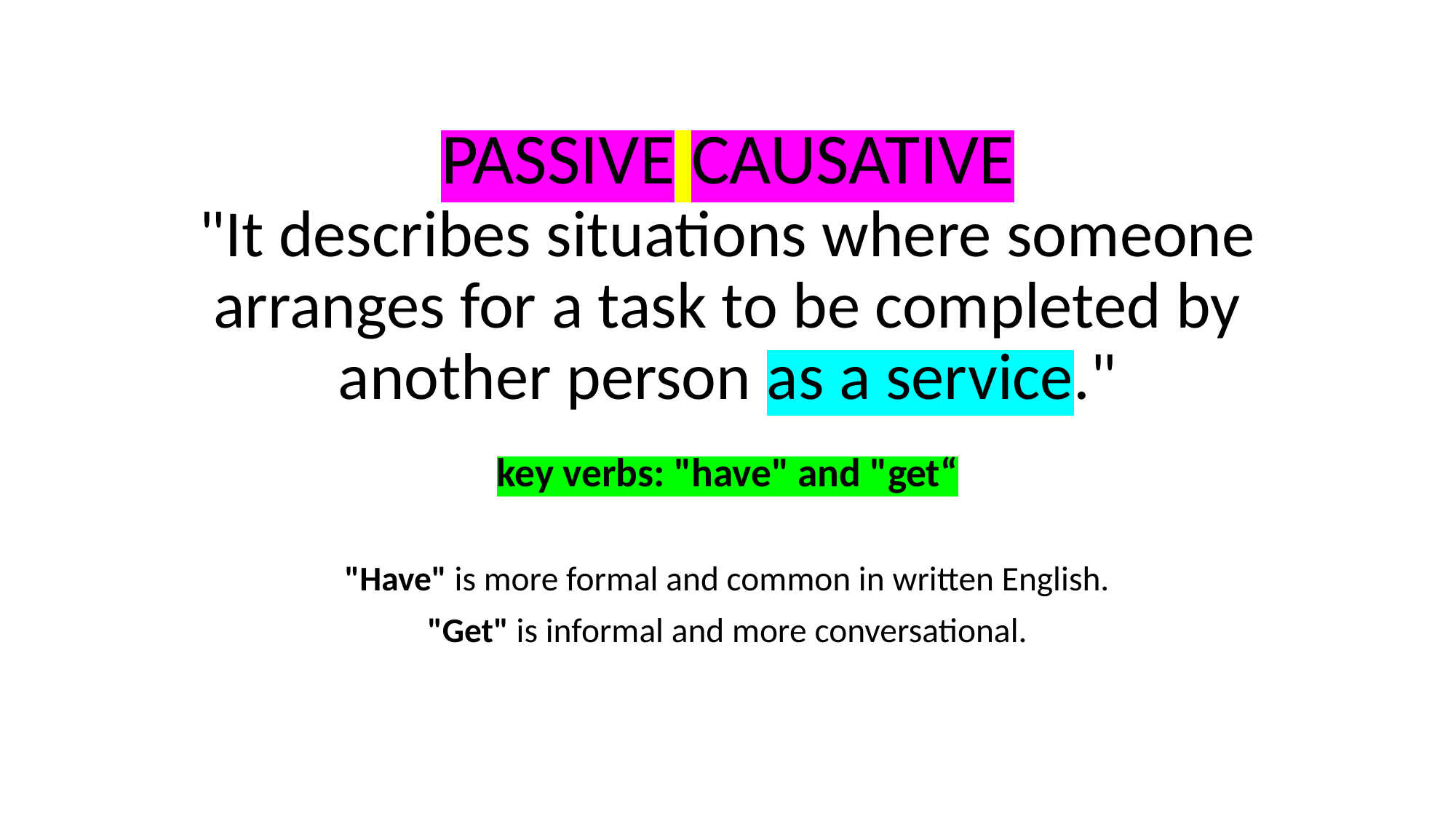

# PASSIVE CAUSATIVE "It describes situations where someone arranges for a task to be completed by another person as a service."
key verbs: "have" and "get“

"Have" is more formal and common in written English.
"Get" is informal and more conversational.